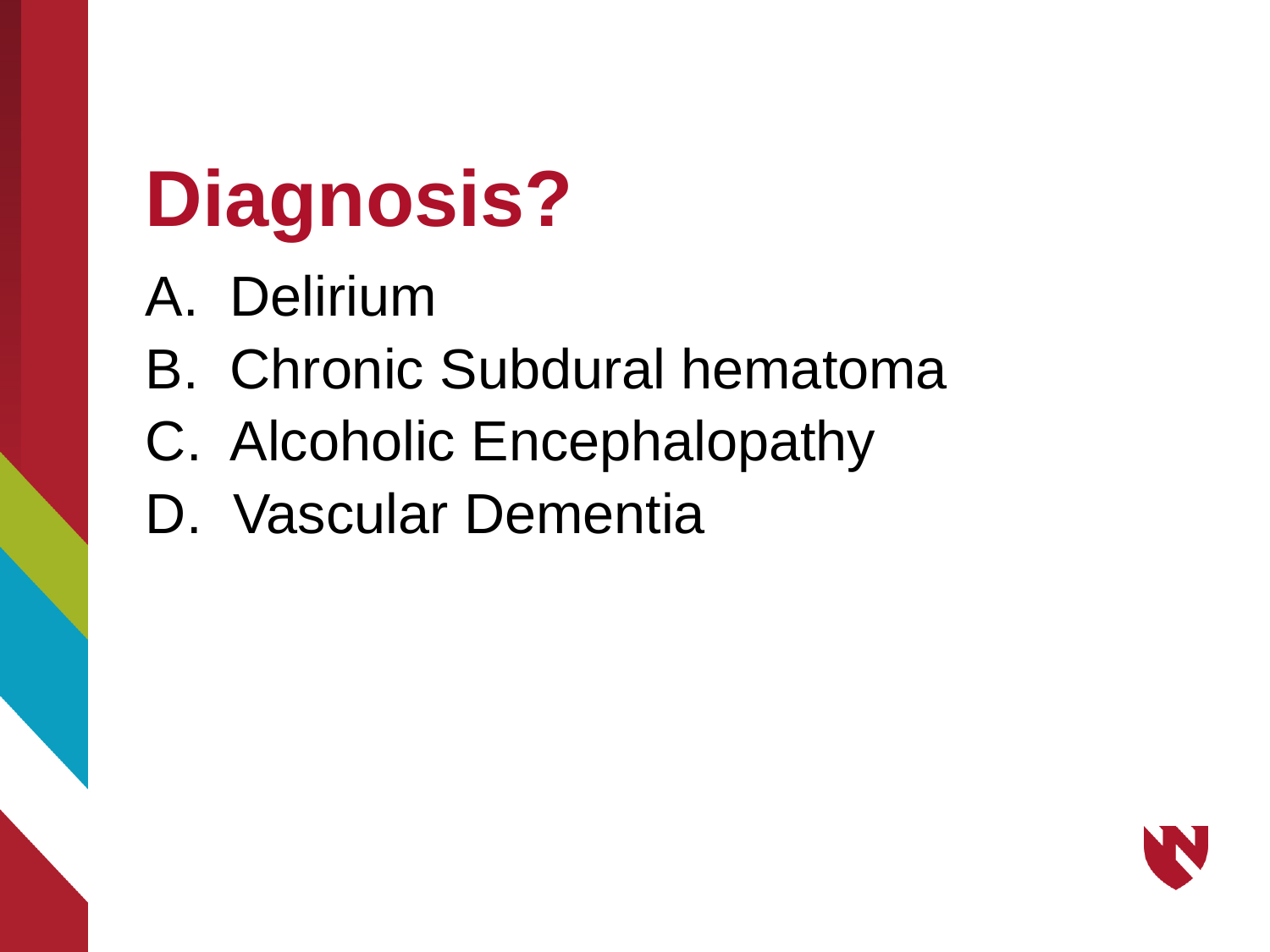

# Diagnosis?
A.  Delirium
B.  Chronic Subdural hematoma
C.  Alcoholic Encephalopathy
D.  Vascular Dementia